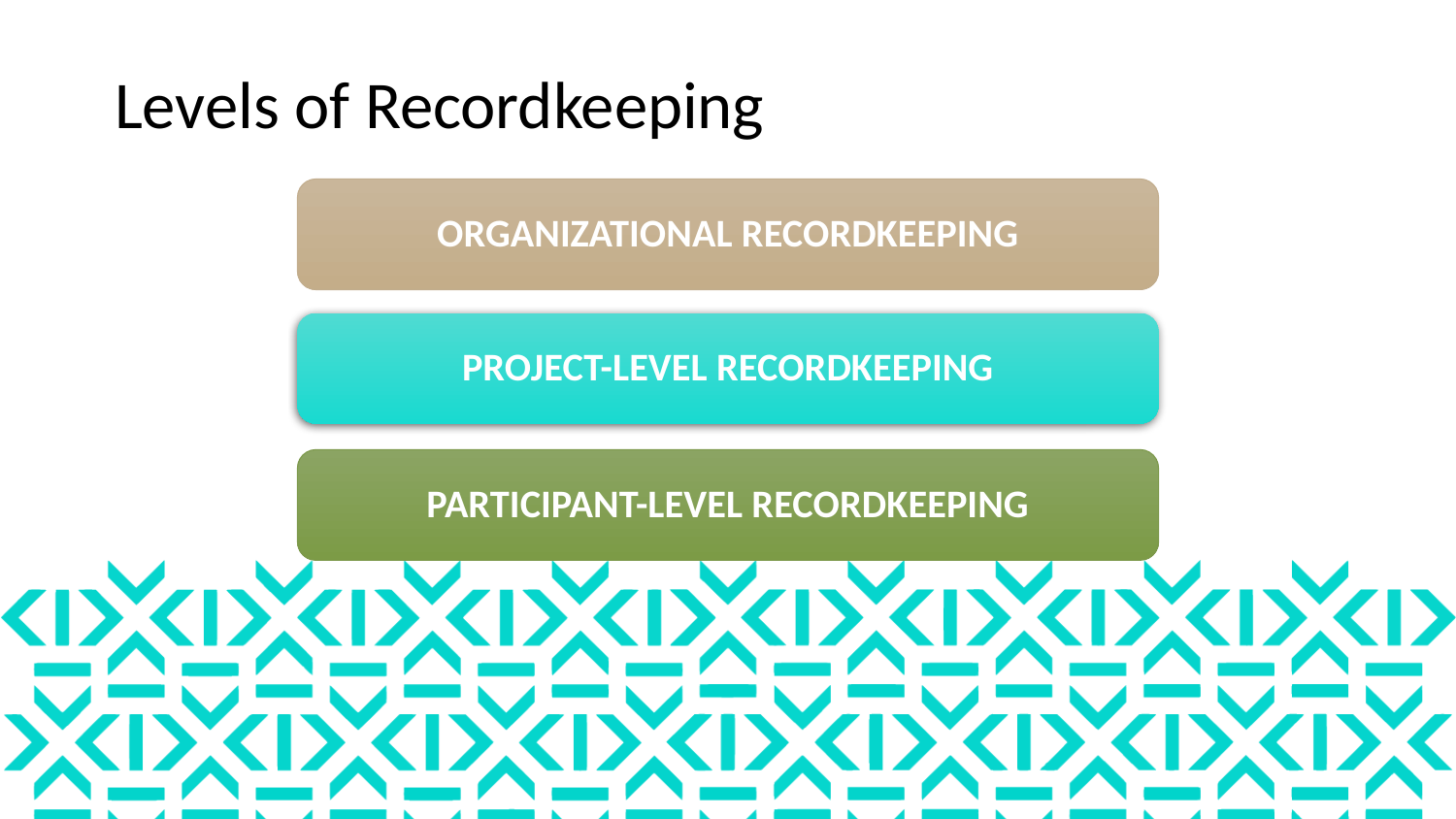

# Levels of Recordkeeping
ORGANIZATIONAL RECORDKEEPING

PROJECT-LEVEL RECORDKEEPING

PARTICIPANT-LEVEL RECORDKEEPING